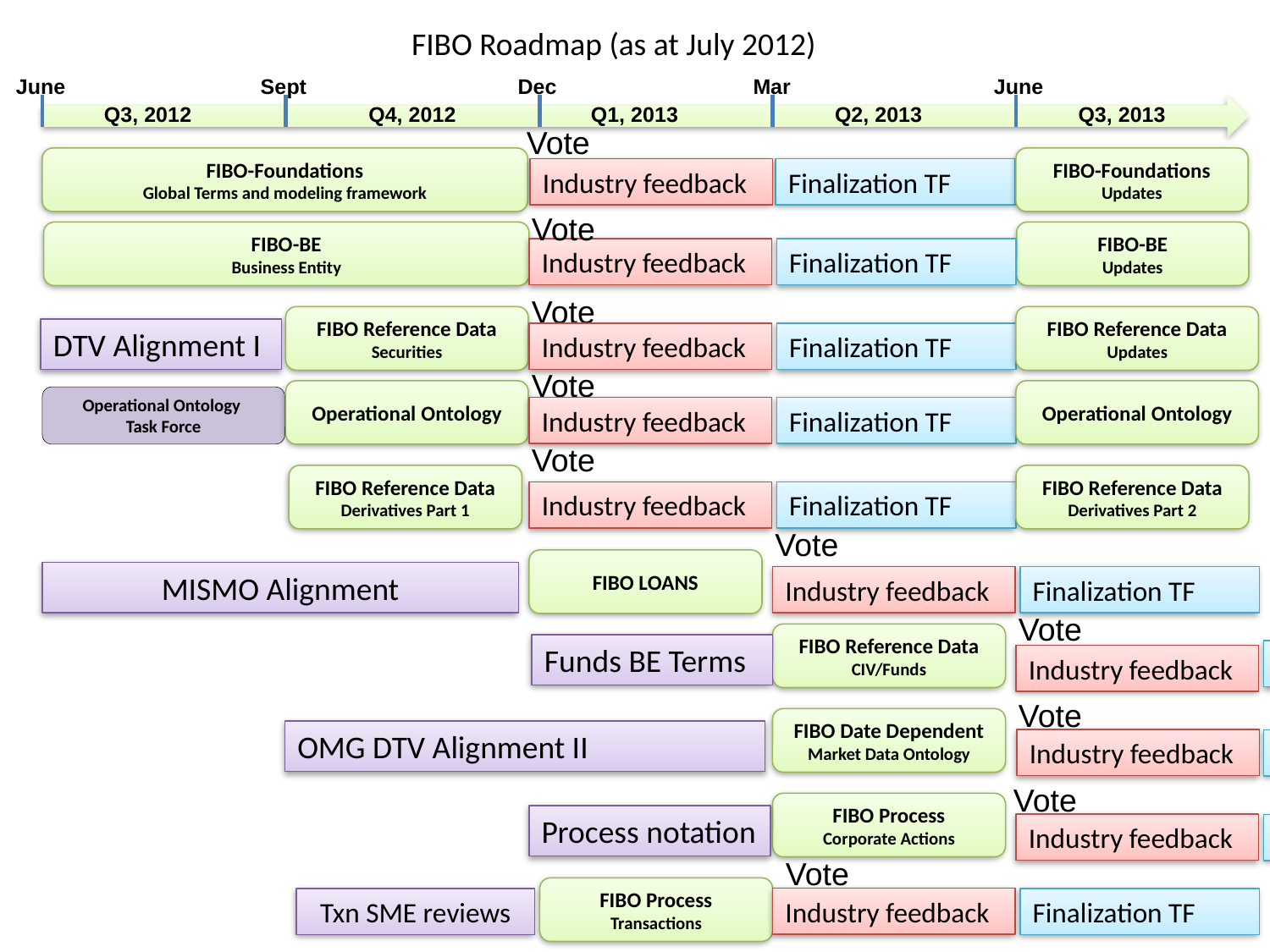

# FIBO Roadmap (as at July 2012)
June
Sept
Dec
Mar
June

Q3, 2012
Q4, 2012
Q1, 2013
Q2, 2013
Q3, 2013
Vote
FIBO-Foundations
Global Terms and modeling framework
FIBO-Foundations
Updates
Industry feedback
Finalization TF
Vote
FIBO-BE
Business Entity
FIBO-BE
Updates
Industry feedback
Finalization TF
Vote
FIBO Reference Data
Securities
FIBO Reference Data
Updates
DTV Alignment I
Industry feedback
Finalization TF
Vote
Operational Ontology
Operational Ontology
Operational Ontology
Task Force
Industry feedback
Finalization TF
Vote
FIBO Reference Data
Derivatives Part 1
FIBO Reference Data
Derivatives Part 2
Industry feedback
Finalization TF
Vote
FIBO LOANS
MISMO Alignment
Industry feedback
Finalization TF
Vote
FIBO Reference Data
CIV/Funds
Funds BE Terms
Finalization TF
Industry feedback
Vote
FIBO Date Dependent
Market Data Ontology
OMG DTV Alignment II
Industry feedback
Finalization TF
Vote
FIBO Process
Corporate Actions
Process notation
Industry feedback
Finalization TF
Vote
FIBO Process
Transactions
Industry feedback
Txn SME reviews
Finalization TF